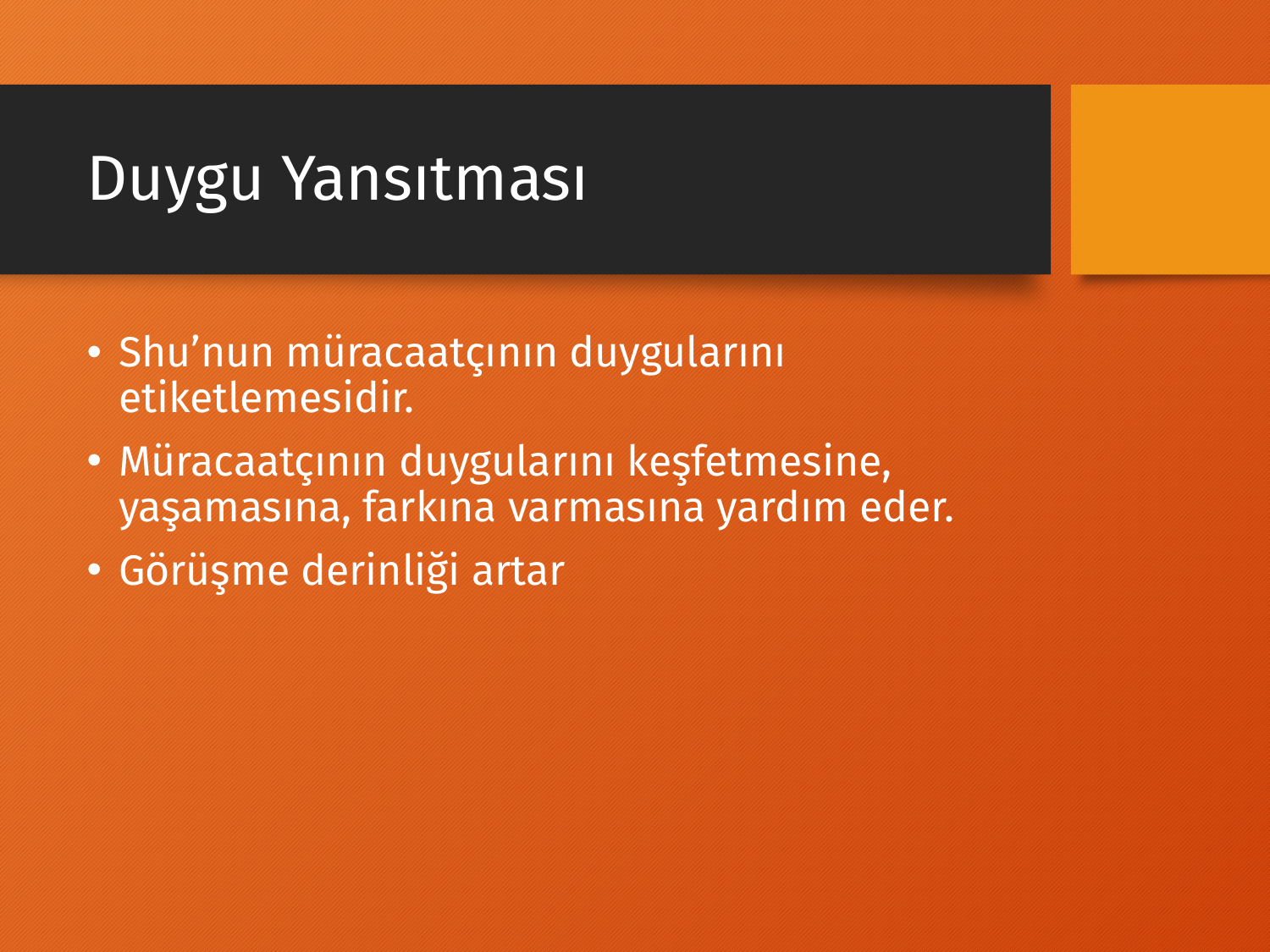

# Duygu Yansıtması
Shu’nun müracaatçının duygularını etiketlemesidir.
Müracaatçının duygularını keşfetmesine, yaşamasına, farkına varmasına yardım eder.
Görüşme derinliği artar